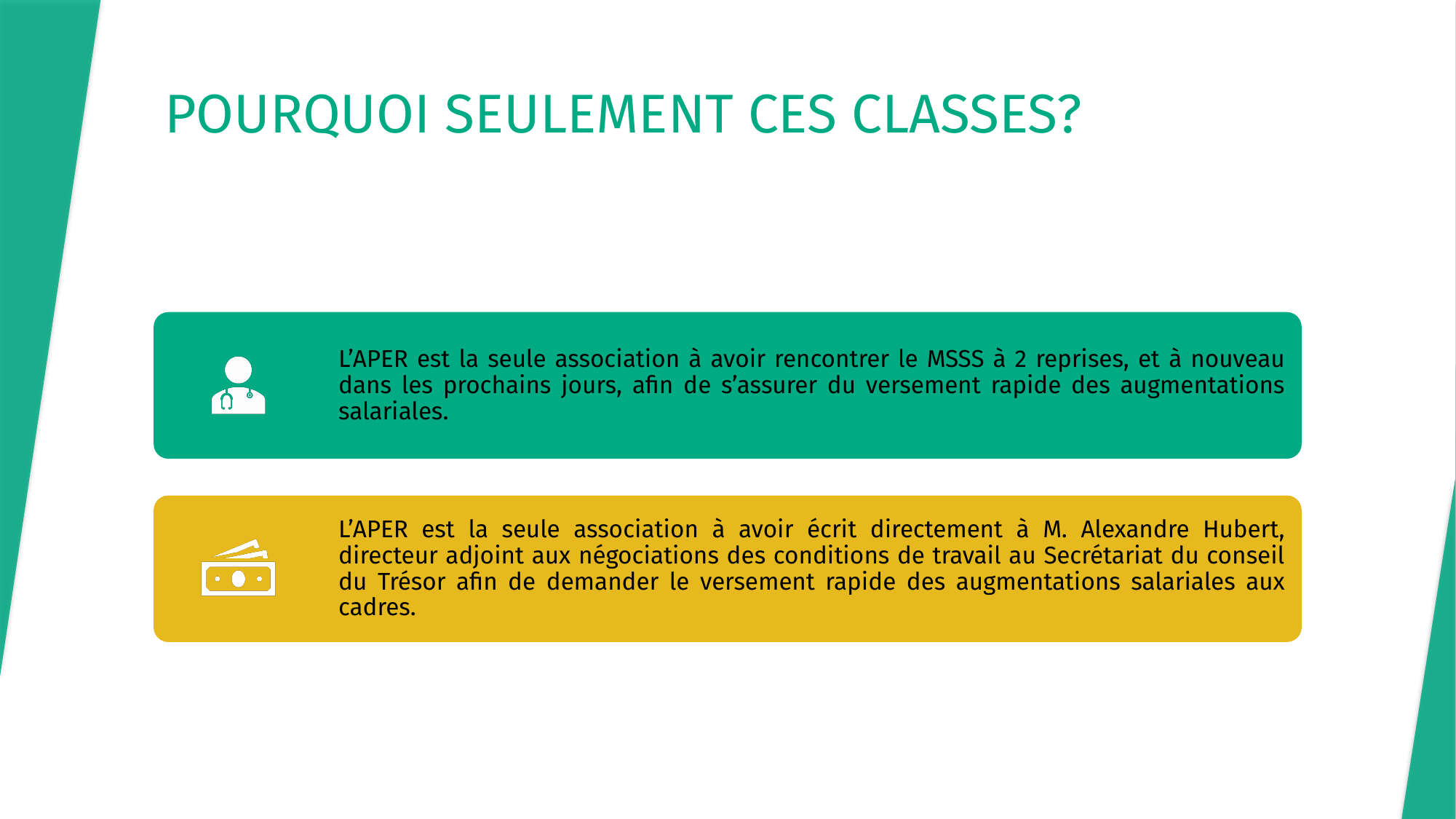

# POURQUOI SEULEMENT CES CLASSES?
L’APER est la seule association à avoir rencontrer le MSSS à 2 reprises, et à nouveau dans les prochains jours, afin de s’assurer du versement rapide des augmentations salariales.
L’APER est la seule association à avoir écrit directement à M. Alexandre Hubert, directeur adjoint aux négociations des conditions de travail au Secrétariat du conseil du Trésor afin de demander le versement rapide des augmentations salariales aux cadres.